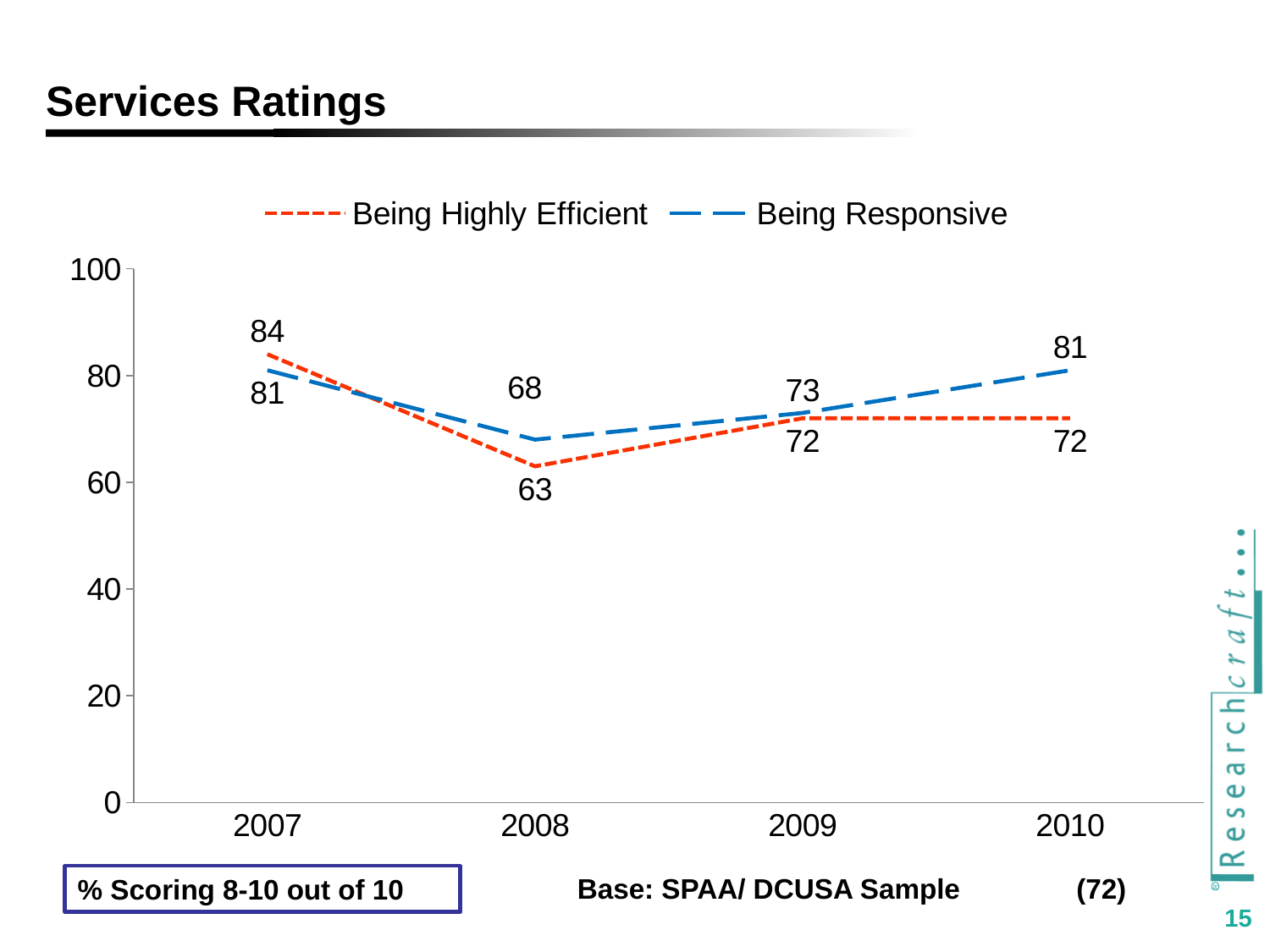

# Services Ratings

### Chart

| Category | Being Highly Efficient | Being Responsive |
|---|---|---|
| 2007 | 84.0 | 81.0 |
| 2008 | 63.0 | 68.0 |
| 2009 | 72.0 | 73.0 |
| 2010 | 72.0 | 81.0 |
Base: SPAA/ DCUSA Sample	(72)
% Scoring 8-10 out of 10
15